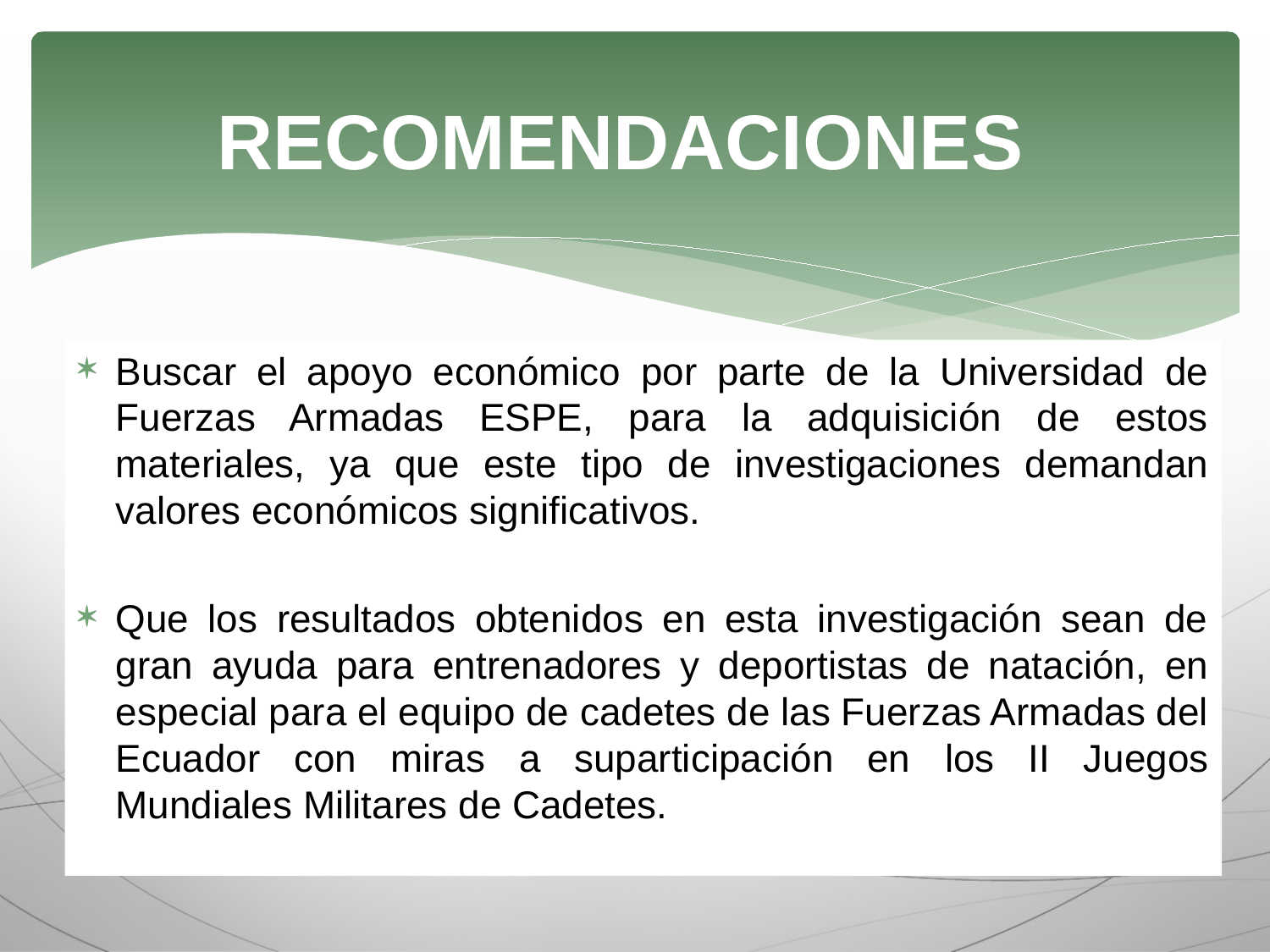

# RECOMENDACIONES
Buscar el apoyo económico por parte de la Universidad de Fuerzas Armadas ESPE, para la adquisición de estos materiales, ya que este tipo de investigaciones demandan valores económicos significativos.

Que los resultados obtenidos en esta investigación sean de gran ayuda para entrenadores y deportistas de natación, en especial para el equipo de cadetes de las Fuerzas Armadas del Ecuador con miras a suparticipación en los II Juegos Mundiales Militares de Cadetes.